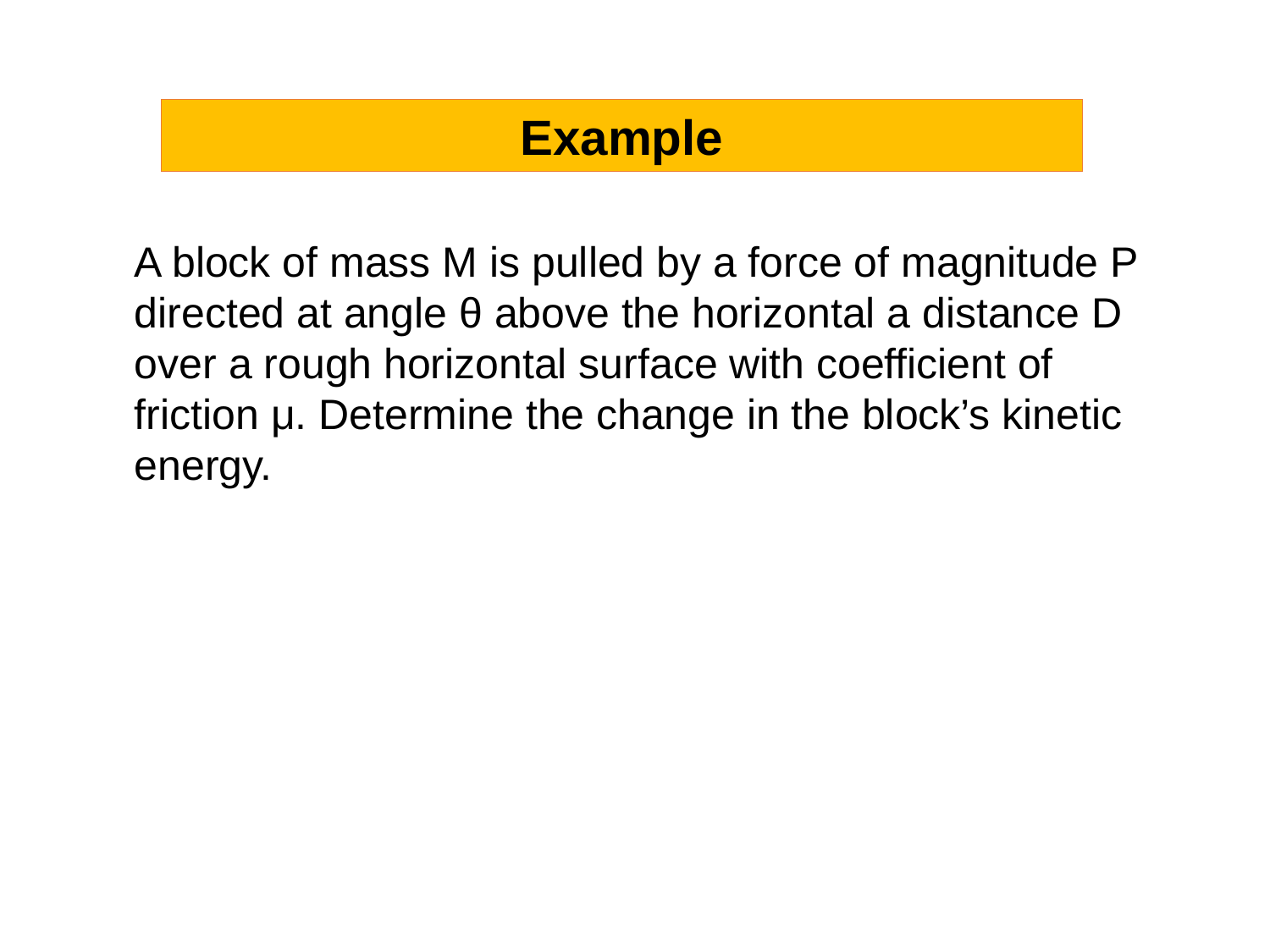

Example
A block of mass M is pulled by a force of magnitude P directed at angle θ above the horizontal a distance D over a rough horizontal surface with coefficient of friction μ. Determine the change in the block’s kinetic energy.